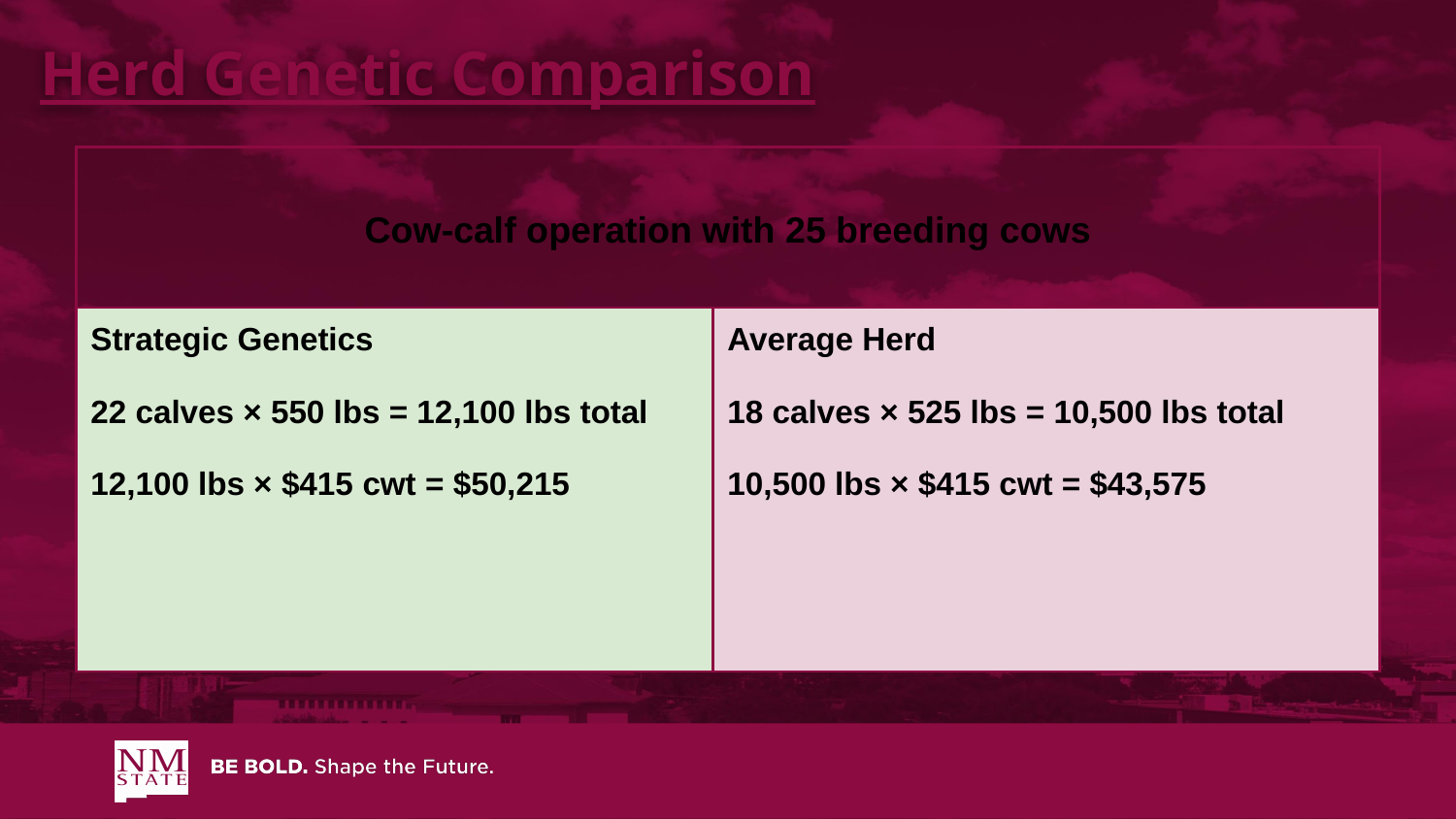

Herd Genetic Comparison
| Cow-calf operation with 25 breeding cows |  |
| --- | --- |
| Strategic Genetics 22 calves × 550 lbs = 12,100 lbs total 12,100 lbs × $415 cwt = $50,215 | Average Herd 18 calves × 525 lbs = 10,500 lbs total 10,500 lbs × $415 cwt = $43,575 |
|  |  |
|  |  |